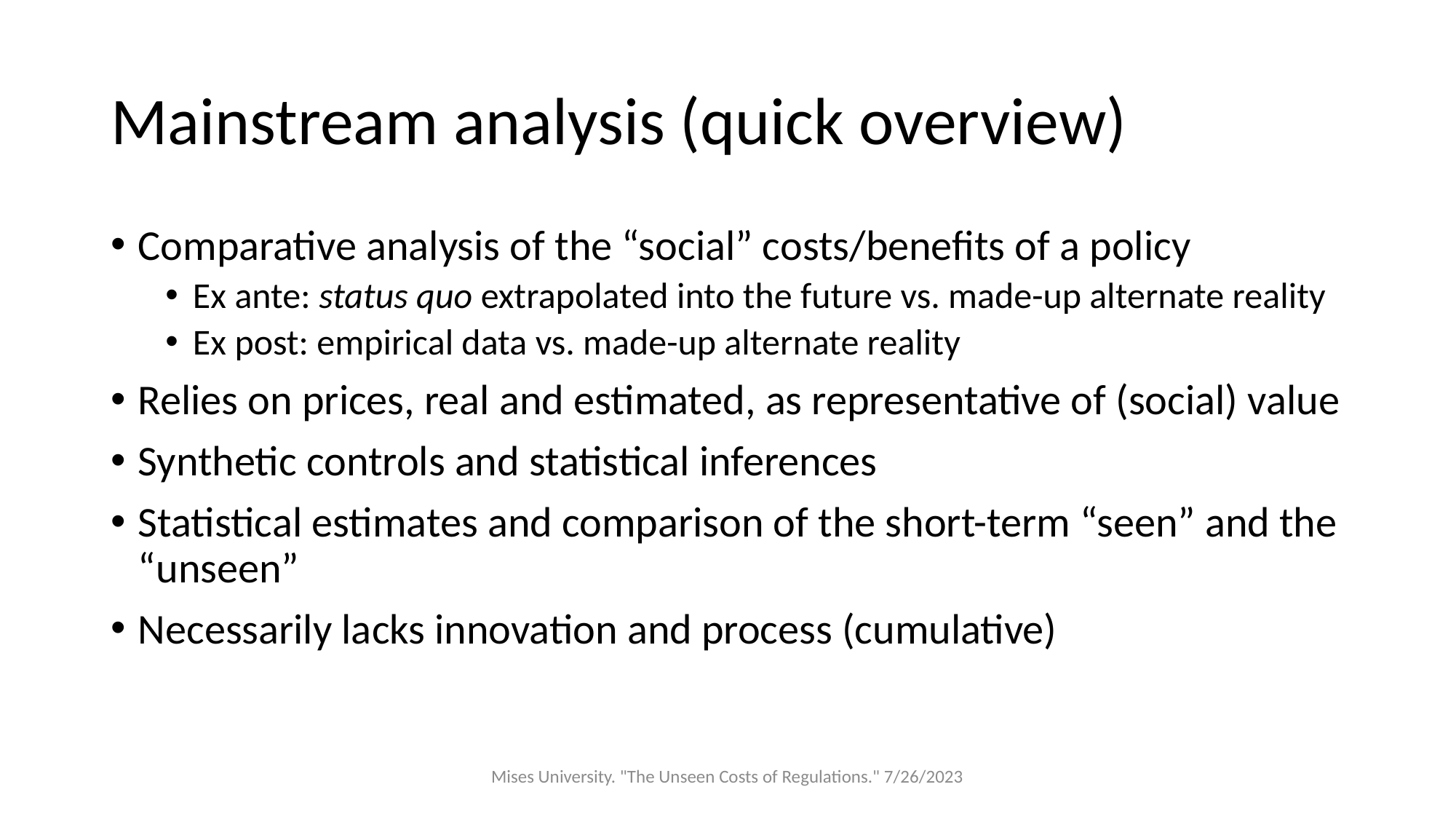

# Mainstream analysis (quick overview)
Comparative analysis of the “social” costs/benefits of a policy
Ex ante: status quo extrapolated into the future vs. made-up alternate reality
Ex post: empirical data vs. made-up alternate reality
Relies on prices, real and estimated, as representative of (social) value
Synthetic controls and statistical inferences
Statistical estimates and comparison of the short-term “seen” and the “unseen”
Necessarily lacks innovation and process (cumulative)
Mises University. "The Unseen Costs of Regulations." 7/26/2023